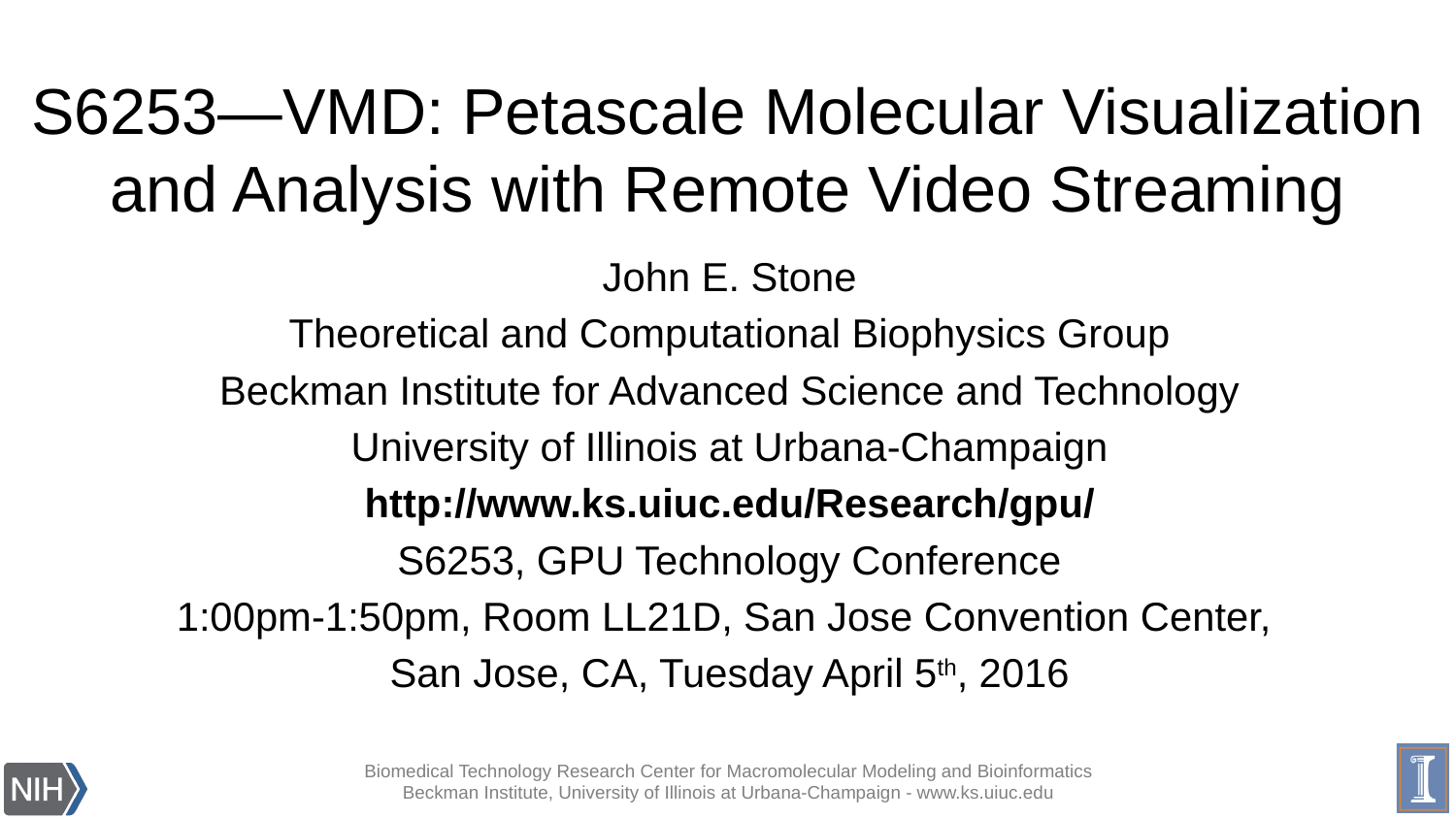

# S6253—VMD: Petascale Molecular Visualization and Analysis with Remote Video Streaming
John E. Stone
Theoretical and Computational Biophysics Group
Beckman Institute for Advanced Science and Technology
University of Illinois at Urbana-Champaign
http://www.ks.uiuc.edu/Research/gpu/
S6253, GPU Technology Conference
1:00pm-1:50pm, Room LL21D, San Jose Convention Center,
San Jose, CA, Tuesday April 5th, 2016